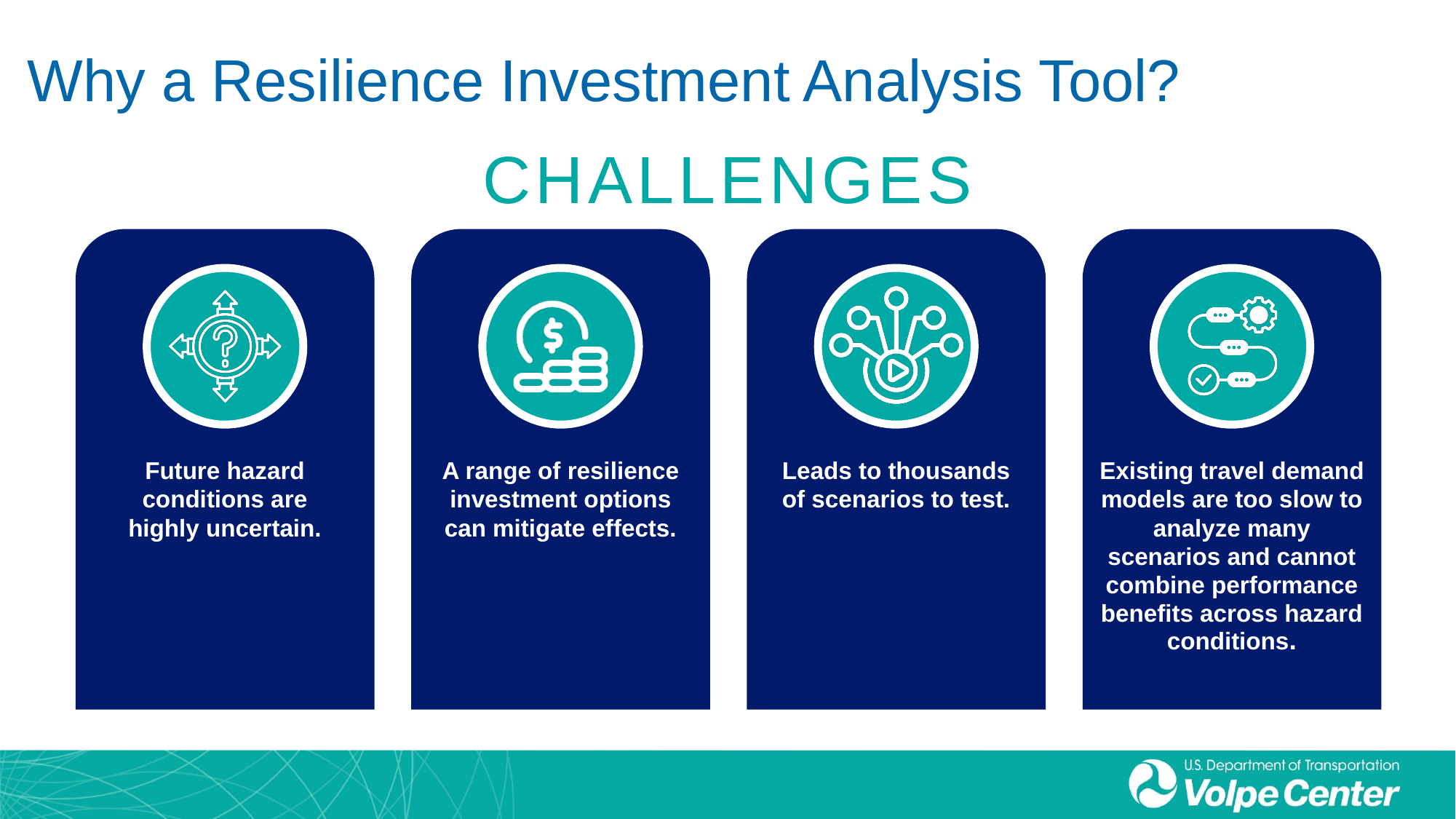

Why a Resilience Investment Analysis Tool?
CHALLENGES

Future hazard conditions are highly uncertain.

A range of resilience investment options can mitigate effects.

Leads to thousands of scenarios to test.

Existing travel demand models are too slow to analyze many scenarios and cannot combine performance benefits across hazard conditions.